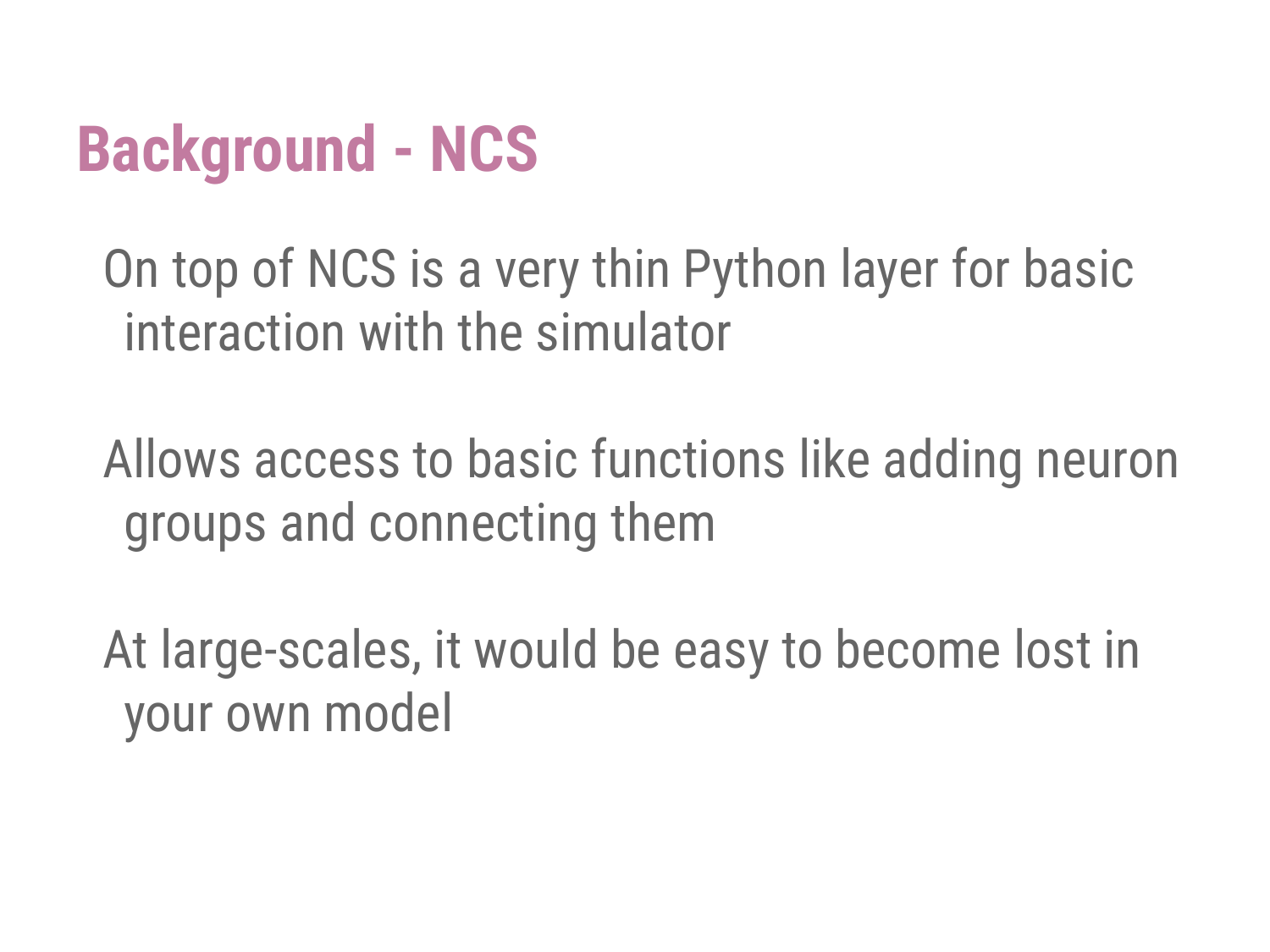

# Background - NCS
On top of NCS is a very thin Python layer for basic interaction with the simulator

Allows access to basic functions like adding neuron groups and connecting them

At large-scales, it would be easy to become lost in your own model